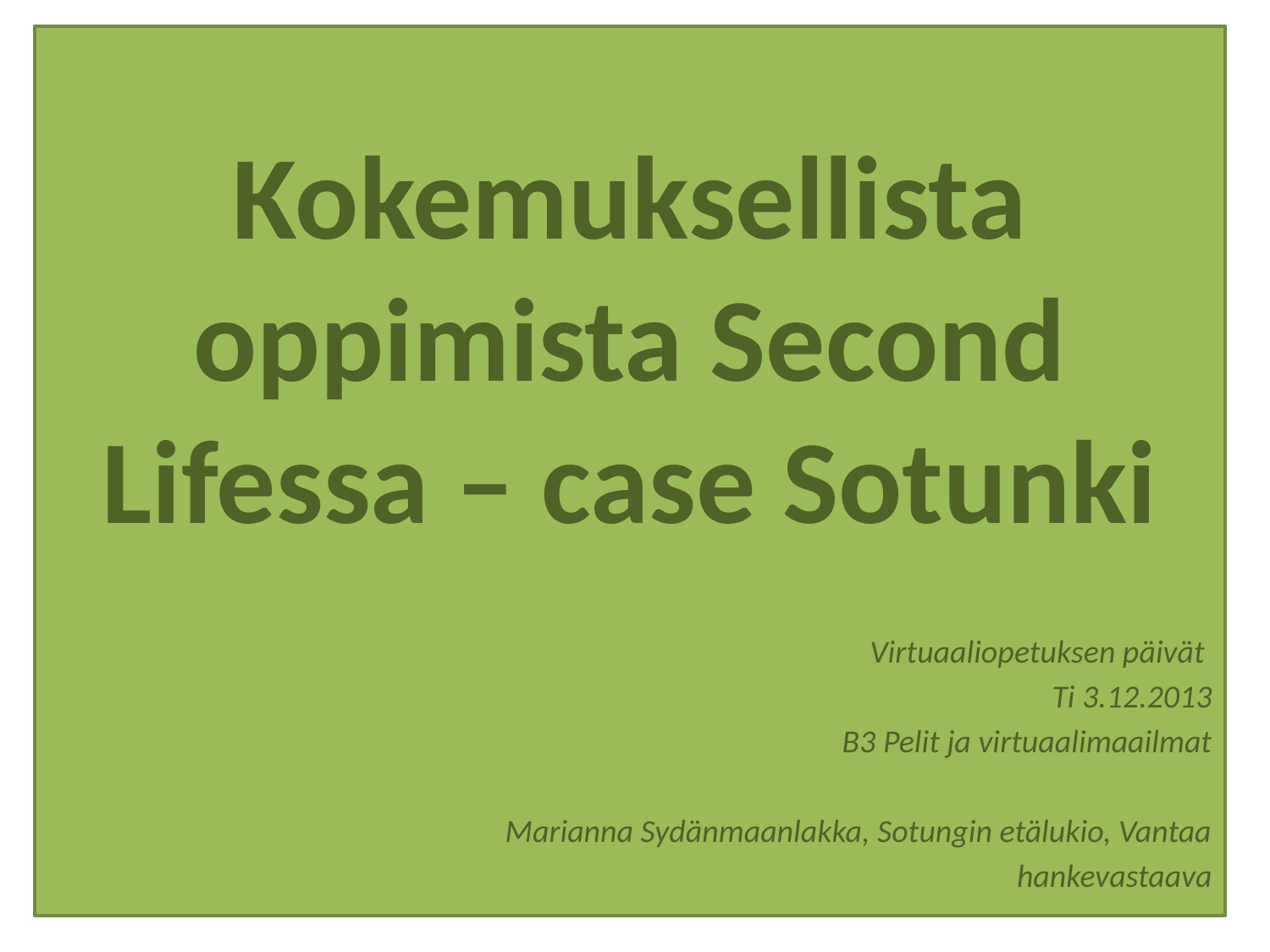

Kokemuksellista oppimista Second Lifessa – case Sotunki

Virtuaaliopetuksen päivät
Ti 3.12.2013
B3 Pelit ja virtuaalimaailmat

Marianna Sydänmaanlakka, Sotungin etälukio, Vantaa
hankevastaava